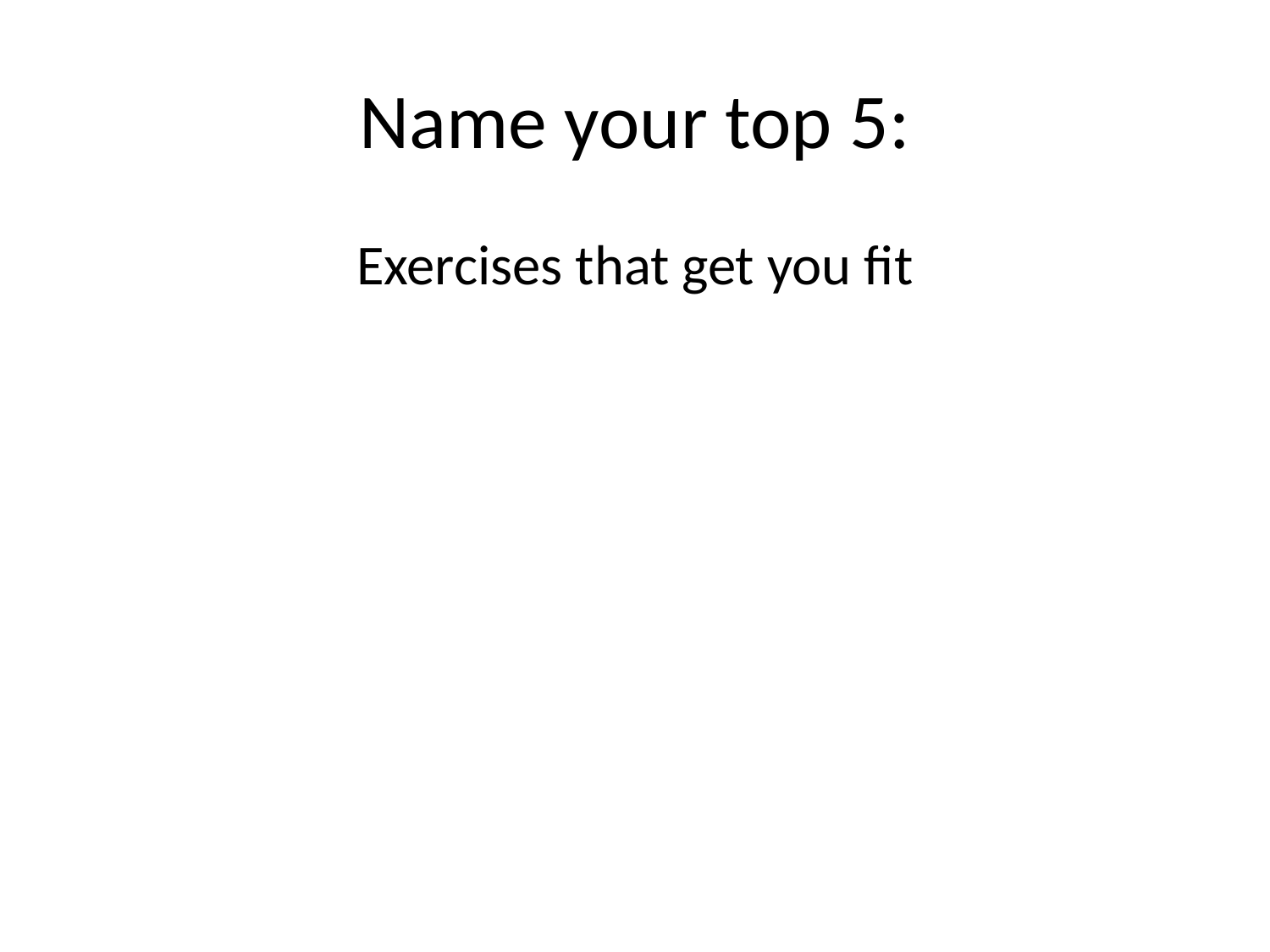

# Name your top 5:
Exercises that get you fit